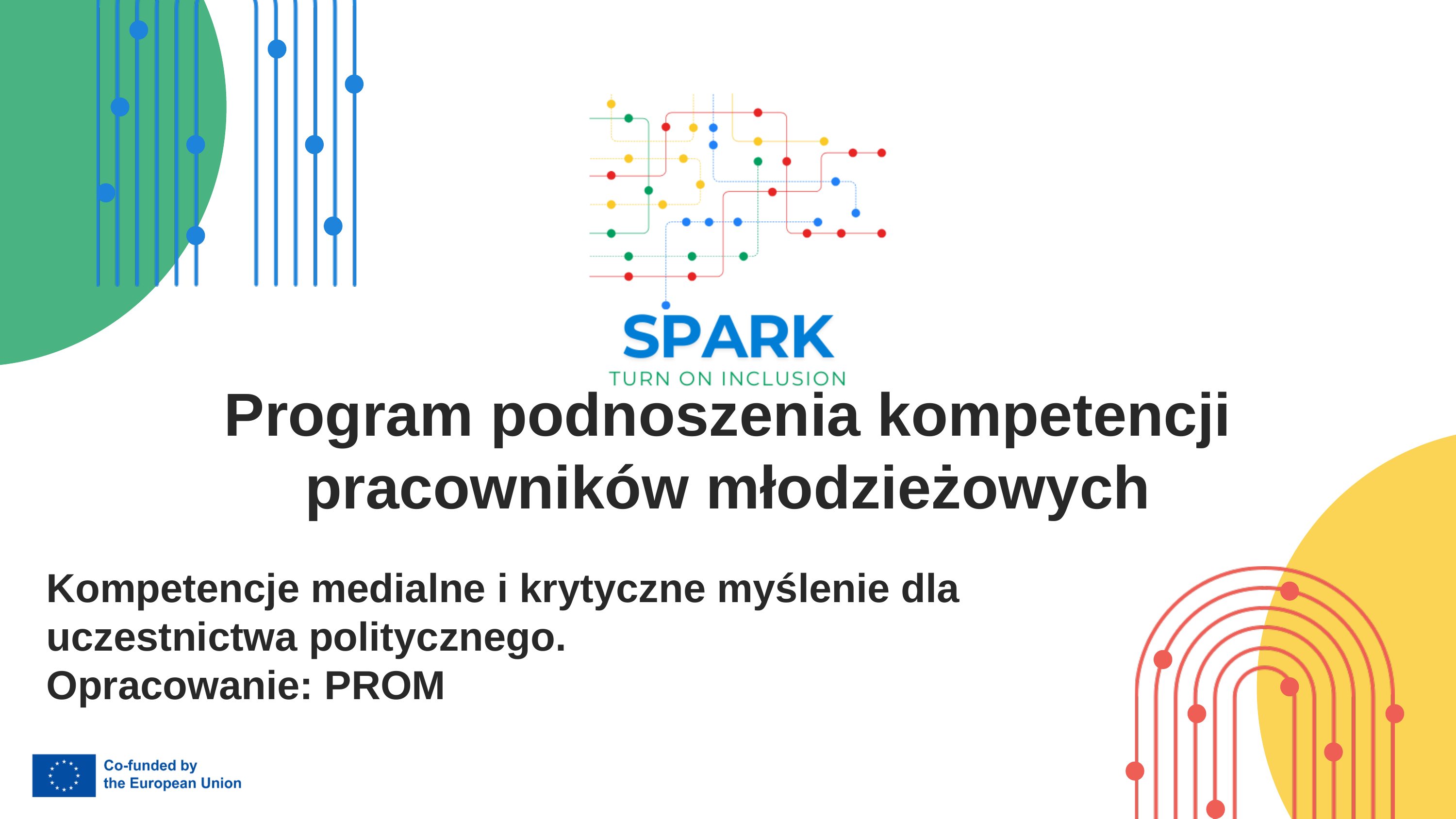

Program podnoszenia kompetencji pracowników młodzieżowych

Kompetencje medialne i krytyczne myślenie dla uczestnictwa politycznego.
Opracowanie: PROM